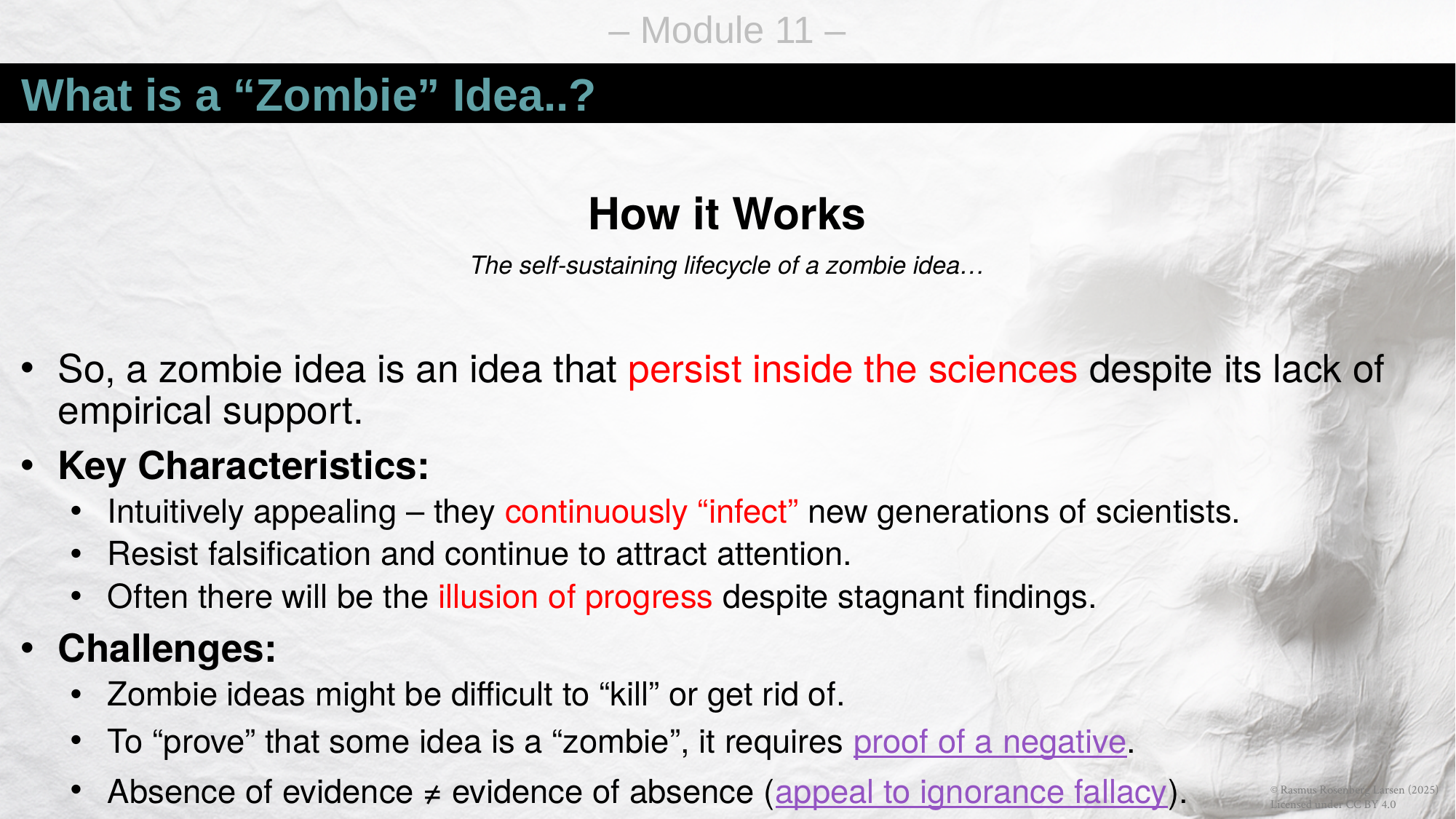

# What is a “Zombie” Idea..?

How it Works
The self-sustaining lifecycle of a zombie idea…

So, a zombie idea is an idea that persist inside the sciences despite its lack of empirical support.
Key Characteristics:
Intuitively appealing – they continuously “infect” new generations of scientists.
Resist falsification and continue to attract attention.
Often there will be the illusion of progress despite stagnant findings.
Challenges:
Zombie ideas might be difficult to “kill” or get rid of.
To “prove” that some idea is a “zombie”, it requires proof of a negative.
Absence of evidence ≠ evidence of absence (appeal to ignorance fallacy).